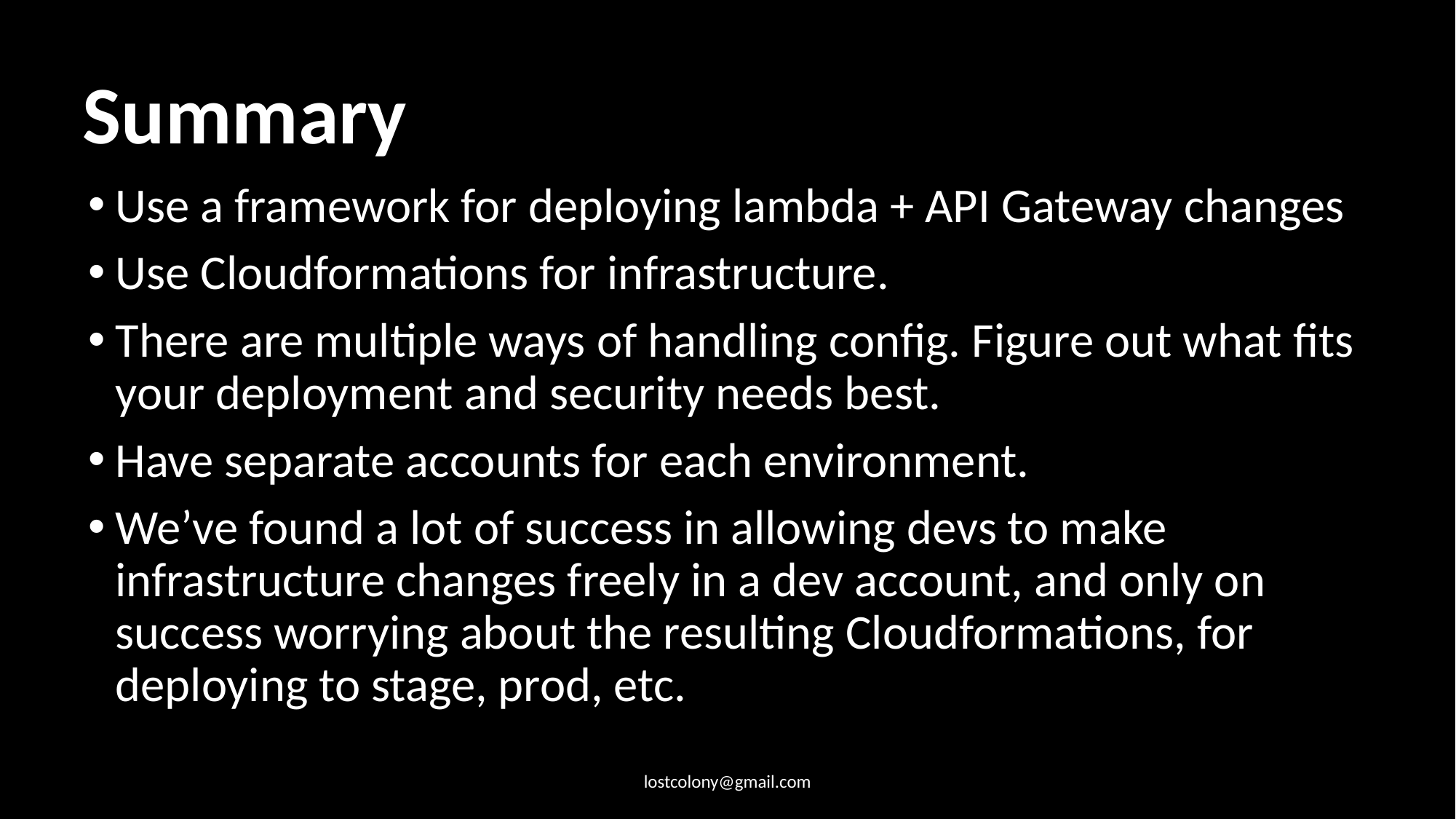

# Summary
Use a framework for deploying lambda + API Gateway changes
Use Cloudformations for infrastructure.
There are multiple ways of handling config. Figure out what fits your deployment and security needs best.
Have separate accounts for each environment.
We’ve found a lot of success in allowing devs to make infrastructure changes freely in a dev account, and only on success worrying about the resulting Cloudformations, for deploying to stage, prod, etc.
lostcolony@gmail.com